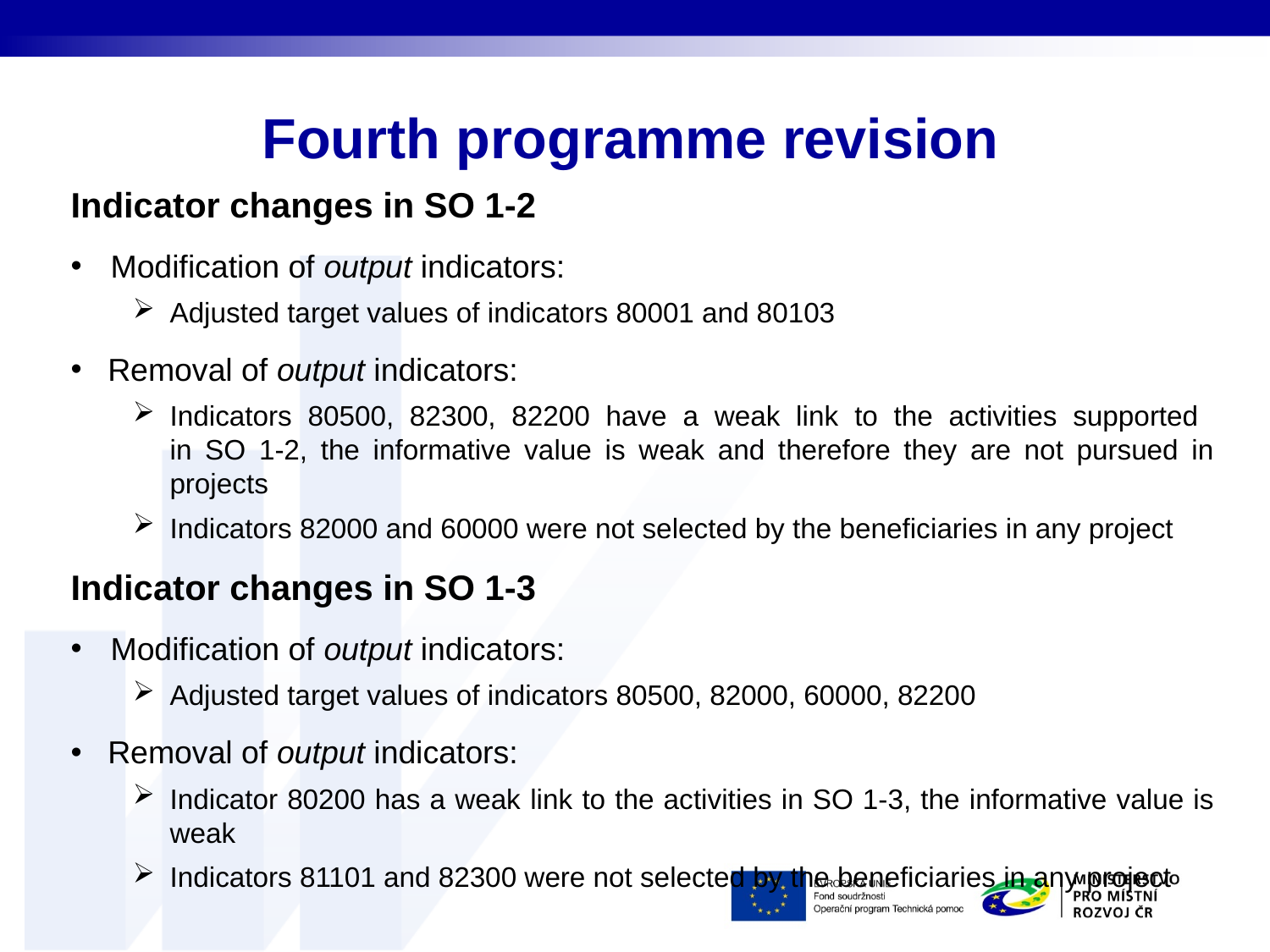

# Fourth programme revision
Indicator changes in SO 1-2
Modification of output indicators:
Adjusted target values of indicators 80001 and 80103
Removal of output indicators:
Indicators 80500, 82300, 82200 have a weak link to the activities supported
in SO 1-2, the informative value is weak and therefore they are not pursued in projects
Indicators 82000 and 60000 were not selected by the beneficiaries in any project
Indicator changes in SO 1-3
Modification of output indicators:
Adjusted target values of indicators 80500, 82000, 60000, 82200
Removal of output indicators:
Indicator 80200 has a weak link to the activities in SO 1-3, the informative value is weak
Indicators 81101 and 82300 were not selected by the beneficiaries in any project